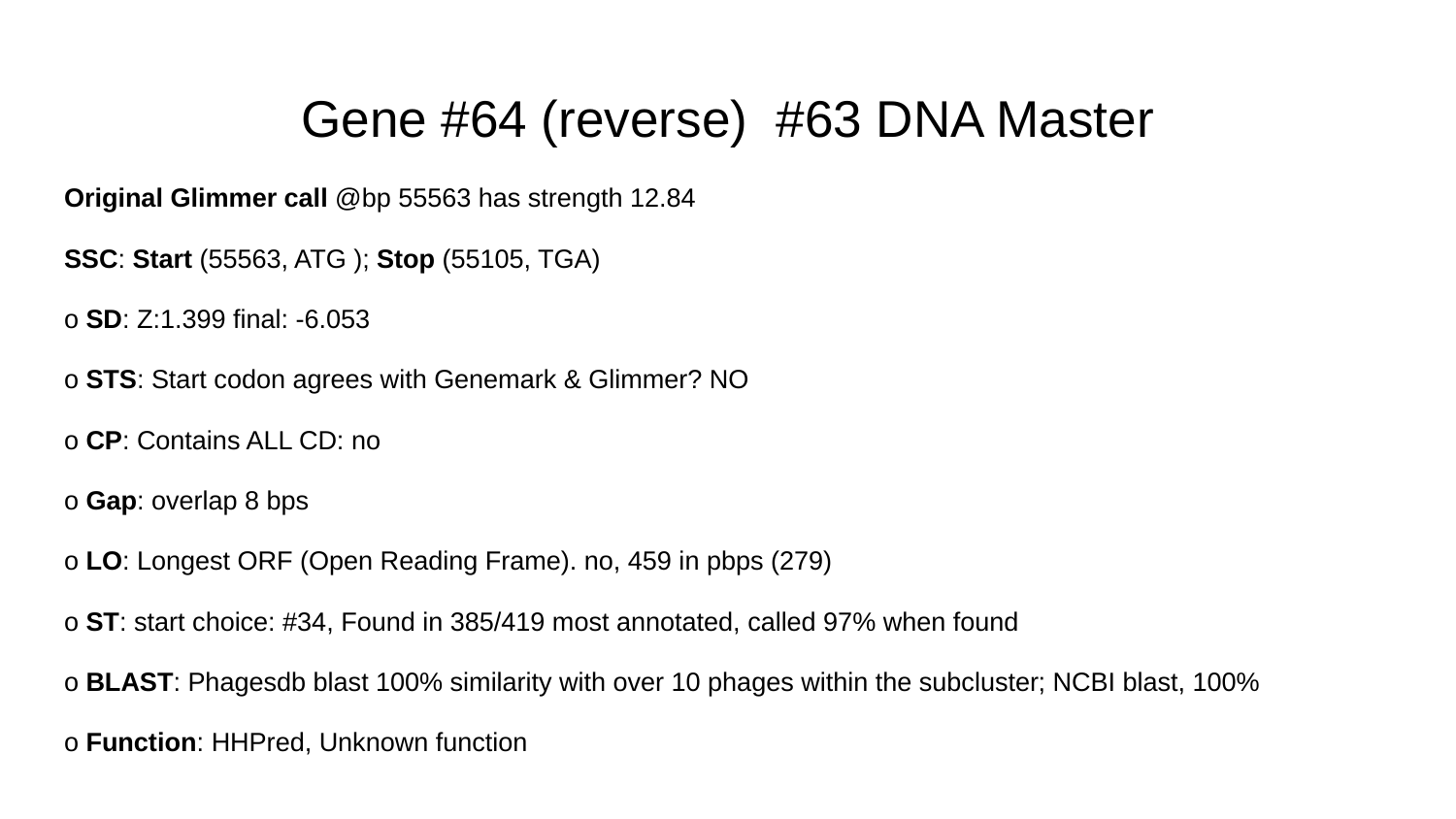

# Gene #64 (reverse)  #63 DNA Master
Original Glimmer call @bp 55563 has strength 12.84
SSC: Start (55563, ATG ); Stop (55105, TGA)
o SD: Z:1.399 final: -6.053
o STS: Start codon agrees with Genemark & Glimmer? NO
o CP: Contains ALL CD: no
o Gap: overlap 8 bps
o LO: Longest ORF (Open Reading Frame). no, 459 in pbps (279)
o ST: start choice: #34, Found in 385/419 most annotated, called 97% when found
o BLAST: Phagesdb blast 100% similarity with over 10 phages within the subcluster; NCBI blast, 100%
o Function: HHPred, Unknown function